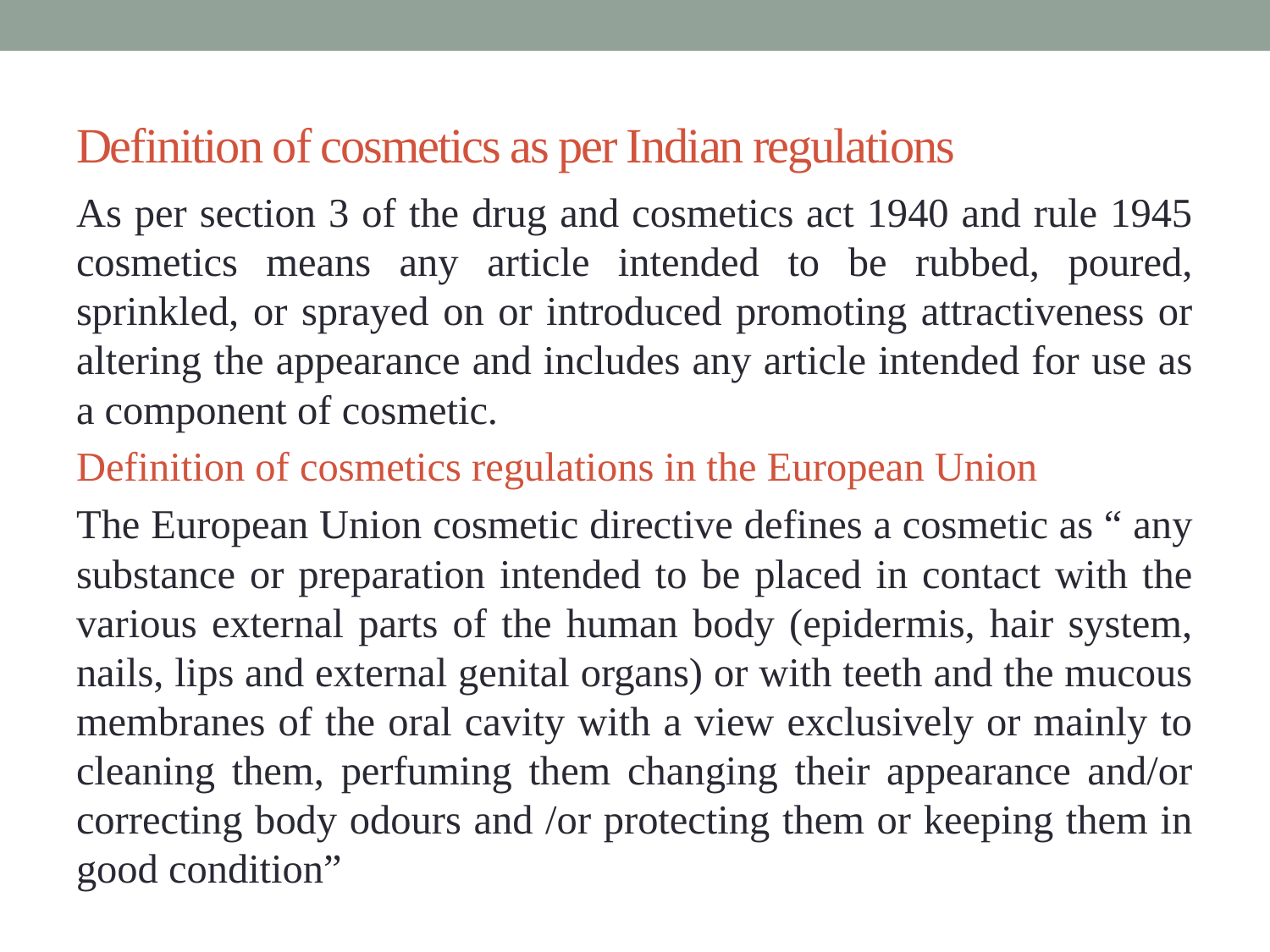

# Definition of cosmetics as per Indian regulations
As per section 3 of the drug and cosmetics act 1940 and rule 1945 cosmetics means any article intended to be rubbed, poured, sprinkled, or sprayed on or introduced promoting attractiveness or altering the appearance and includes any article intended for use as a component of cosmetic.
Definition of cosmetics regulations in the European Union
The European Union cosmetic directive defines a cosmetic as “ any substance or preparation intended to be placed in contact with the various external parts of the human body (epidermis, hair system, nails, lips and external genital organs) or with teeth and the mucous membranes of the oral cavity with a view exclusively or mainly to cleaning them, perfuming them changing their appearance and/or correcting body odours and /or protecting them or keeping them in good condition”